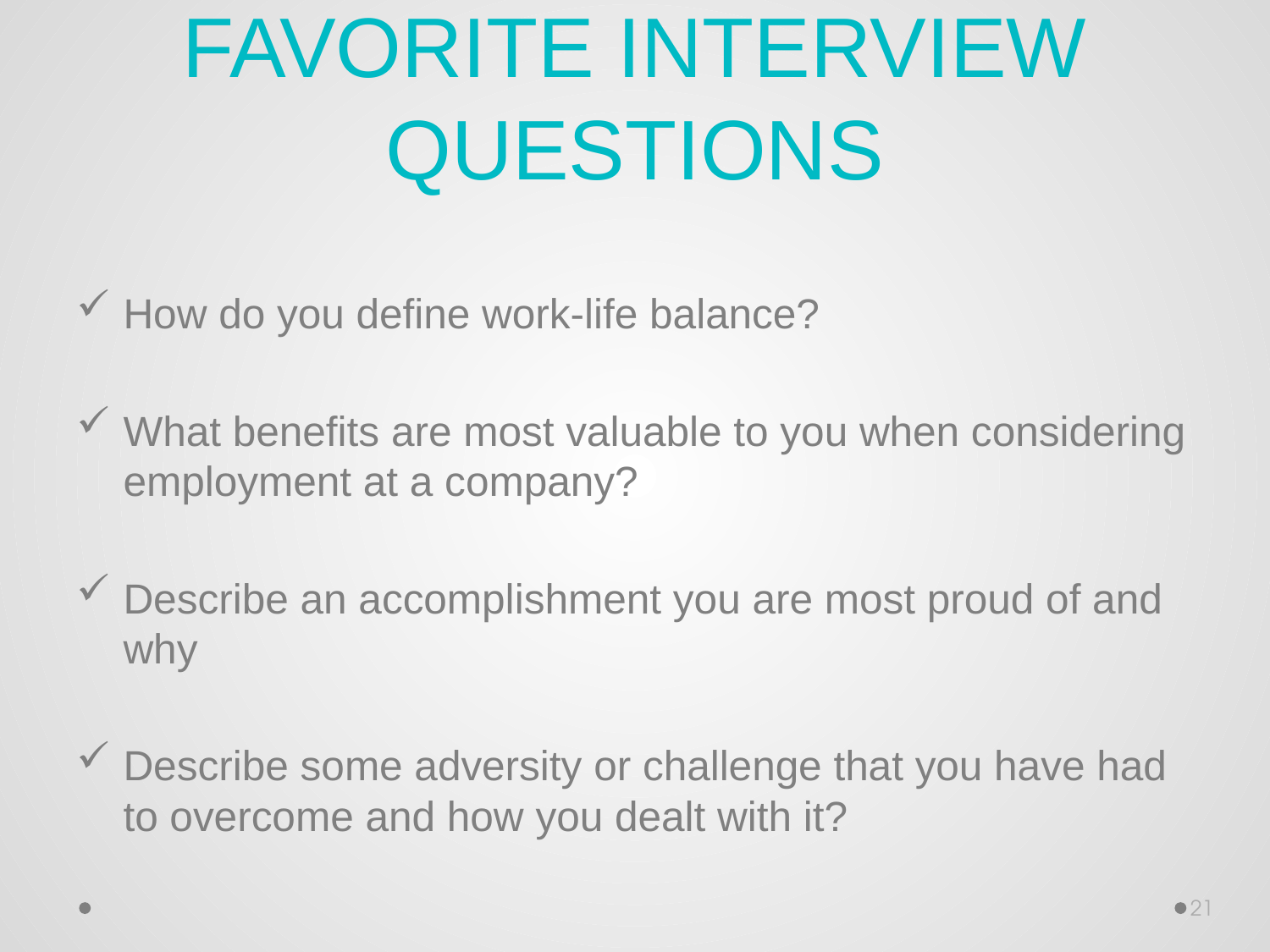

# Favorite Interview Questions

How do you define work-life balance?

What benefits are most valuable to you when considering employment at a company?

Describe an accomplishment you are most proud of and why

Describe some adversity or challenge that you have had to overcome and how you dealt with it?

21